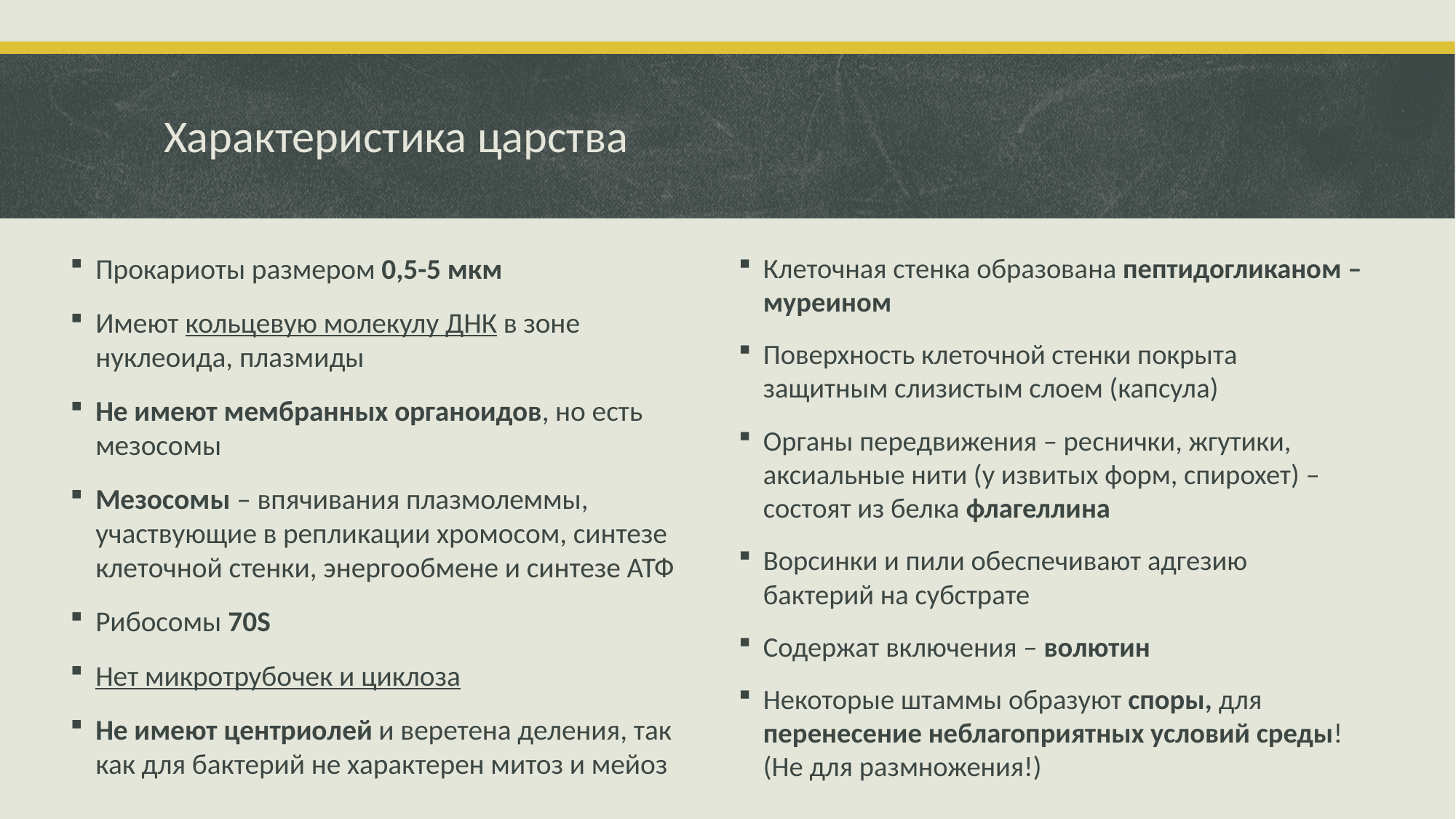

# Характеристика царства
Прокариоты размером 0,5-5 мкм
Имеют кольцевую молекулу ДНК в зоне нуклеоида, плазмиды
Не имеют мембранных органоидов, но есть мезосомы
Мезосомы – впячивания плазмолеммы, участвующие в репликации хромосом, синтезе клеточной стенки, энергообмене и синтезе АТФ
Рибосомы 70S
Нет микротрубочек и циклоза
Не имеют центриолей и веретена деления, так как для бактерий не характерен митоз и мейоз

Клеточная стенка образована пептидогликаном – муреином
Поверхность клеточной стенки покрыта защитным слизистым слоем (капсула)
Органы передвижения – реснички, жгутики, аксиальные нити (у извитых форм, спирохет) – состоят из белка флагеллина
Ворсинки и пили обеспечивают адгезию бактерий на субстрате
Содержат включения – волютин
Некоторые штаммы образуют споры, для перенесение неблагоприятных условий среды! (Не для размножения!)